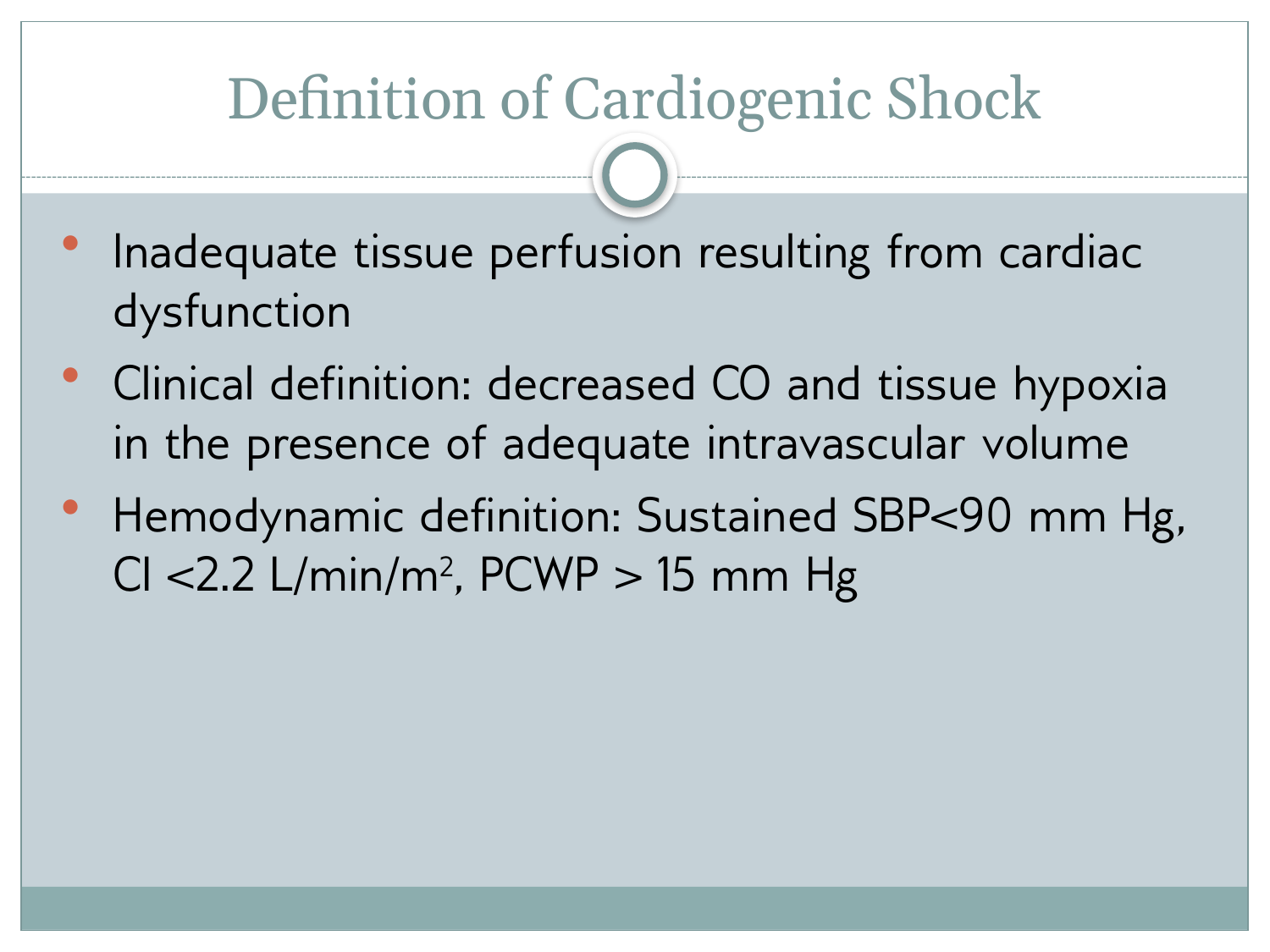

# Definition of Cardiogenic Shock
Inadequate tissue perfusion resulting from cardiac dysfunction
Clinical definition: decreased CO and tissue hypoxia in the presence of adequate intravascular volume
Hemodynamic definition: Sustained SBP<90 mm Hg, CI <2.2 L/min/m2, PCWP > 15 mm Hg